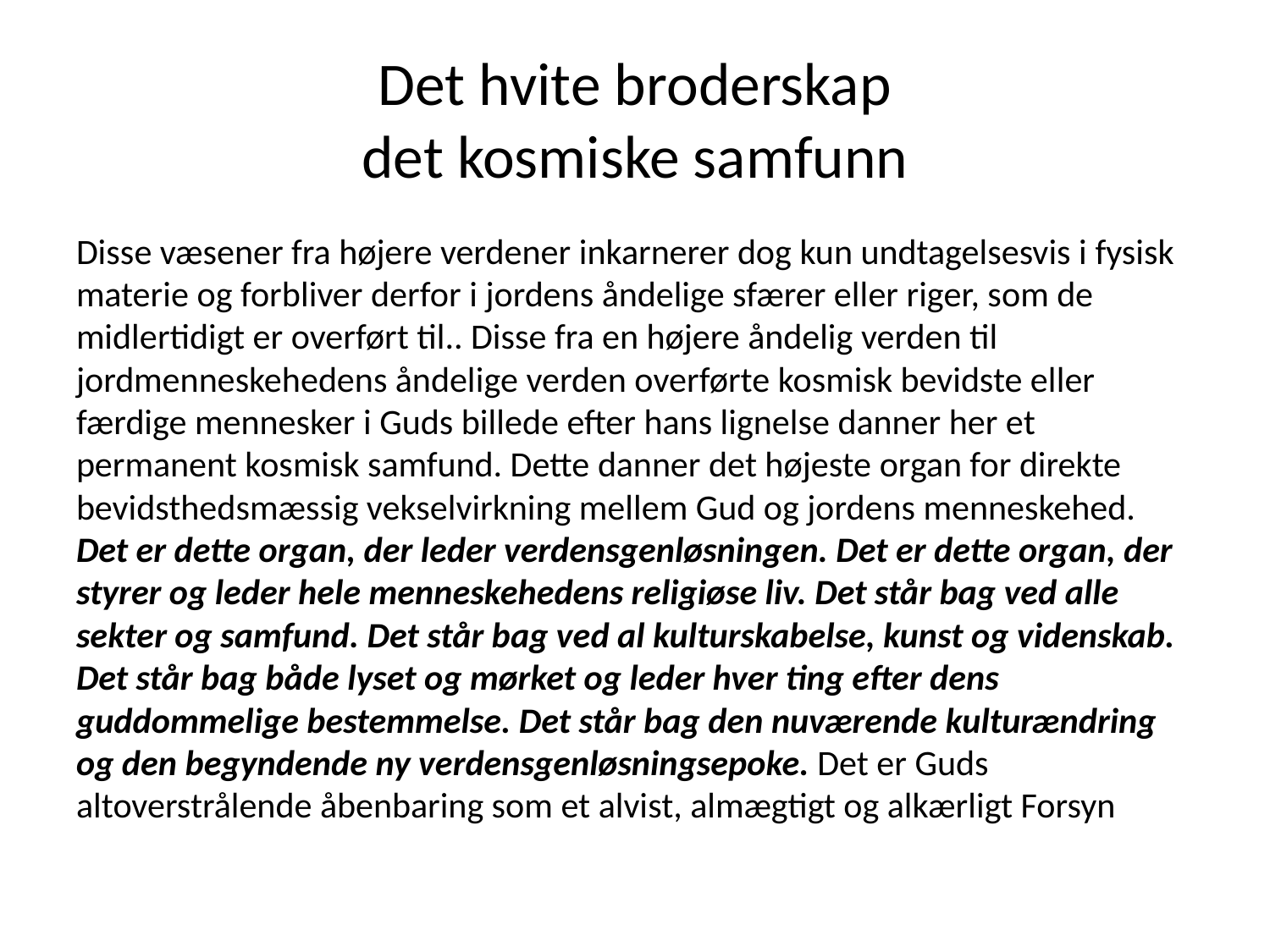

# Det hvite broderskap det kosmiske samfunn
Disse væsener fra højere verdener inkarnerer dog kun undtagelsesvis i fysisk materie og forbliver derfor i jordens åndelige sfærer eller riger, som de midlertidigt er overført til.. Disse fra en højere åndelig verden til jordmenneskehedens åndelige verden overførte kosmisk bevidste eller færdige mennesker i Guds billede efter hans lignelse danner her et permanent kosmisk samfund. Dette danner det højeste organ for direkte bevidsthedsmæssig vekselvirkning mellem Gud og jordens menneskehed. Det er dette organ, der leder verdensgenløsningen. Det er dette organ, der styrer og leder hele menneskehedens religiøse liv. Det står bag ved alle sekter og samfund. Det står bag ved al kulturskabelse, kunst og videnskab. Det står bag både lyset og mørket og leder hver ting efter dens guddommelige bestemmelse. Det står bag den nuværende kulturændring og den begyndende ny verdensgenløsningsepoke. Det er Guds altoverstrålende åbenbaring som et alvist, almægtigt og alkærligt Forsyn